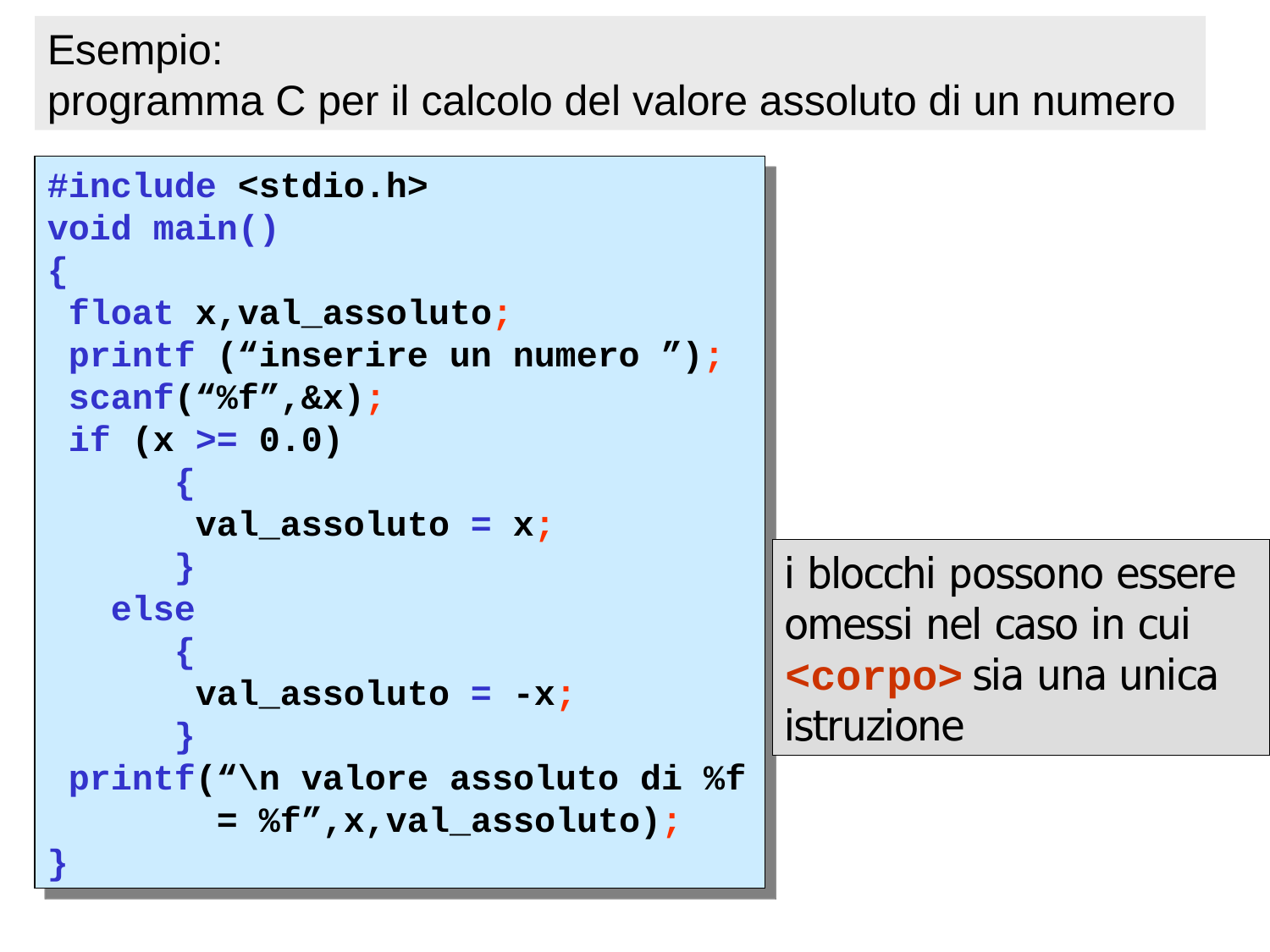

Esempio:
programma C per il calcolo del valore assoluto di un numero
#include <stdio.h>
void main()
{
 float x,val_assoluto;
 printf (“inserire un numero ”);
 scanf(“%f”,&x);
 if (x >= 0.0)
	{
       val_assoluto = x;
	}
   else
	{
       val_assoluto = -x;
	}
 printf(“\n valore assoluto di %f 	  = %f”,x,val_assoluto);
}
i blocchi possono essere omessi nel caso in cui
<corpo> sia una unica istruzione